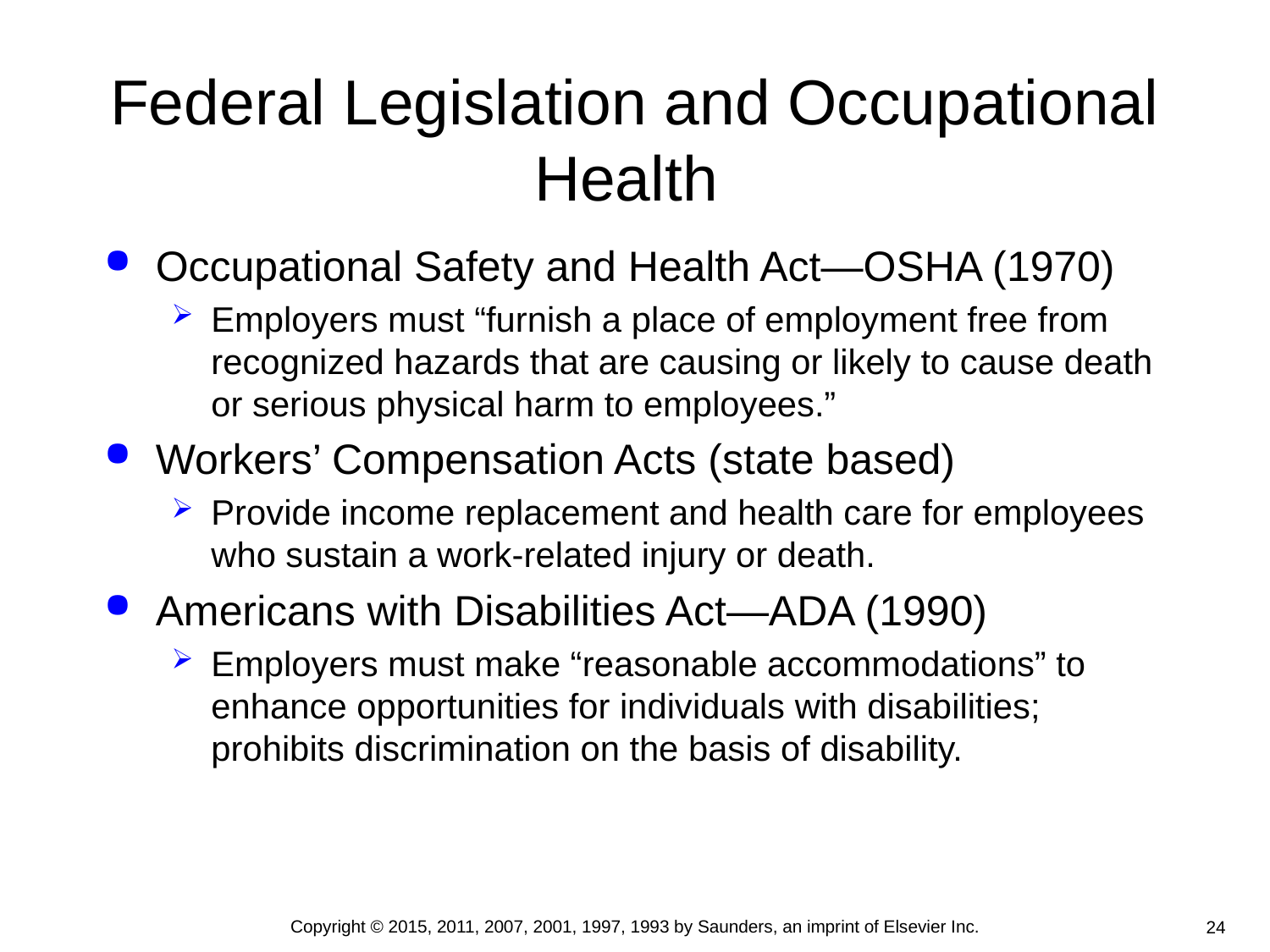

# Federal Legislation and Occupational Health
Occupational Safety and Health Act—OSHA (1970)
Employers must “furnish a place of employment free from recognized hazards that are causing or likely to cause death or serious physical harm to employees.”
Workers’ Compensation Acts (state based)
Provide income replacement and health care for employees who sustain a work-related injury or death.
Americans with Disabilities Act—ADA (1990)
Employers must make “reasonable accommodations” to enhance opportunities for individuals with disabilities; prohibits discrimination on the basis of disability.
Copyright © 2015, 2011, 2007, 2001, 1997, 1993 by Saunders, an imprint of Elsevier Inc.
24